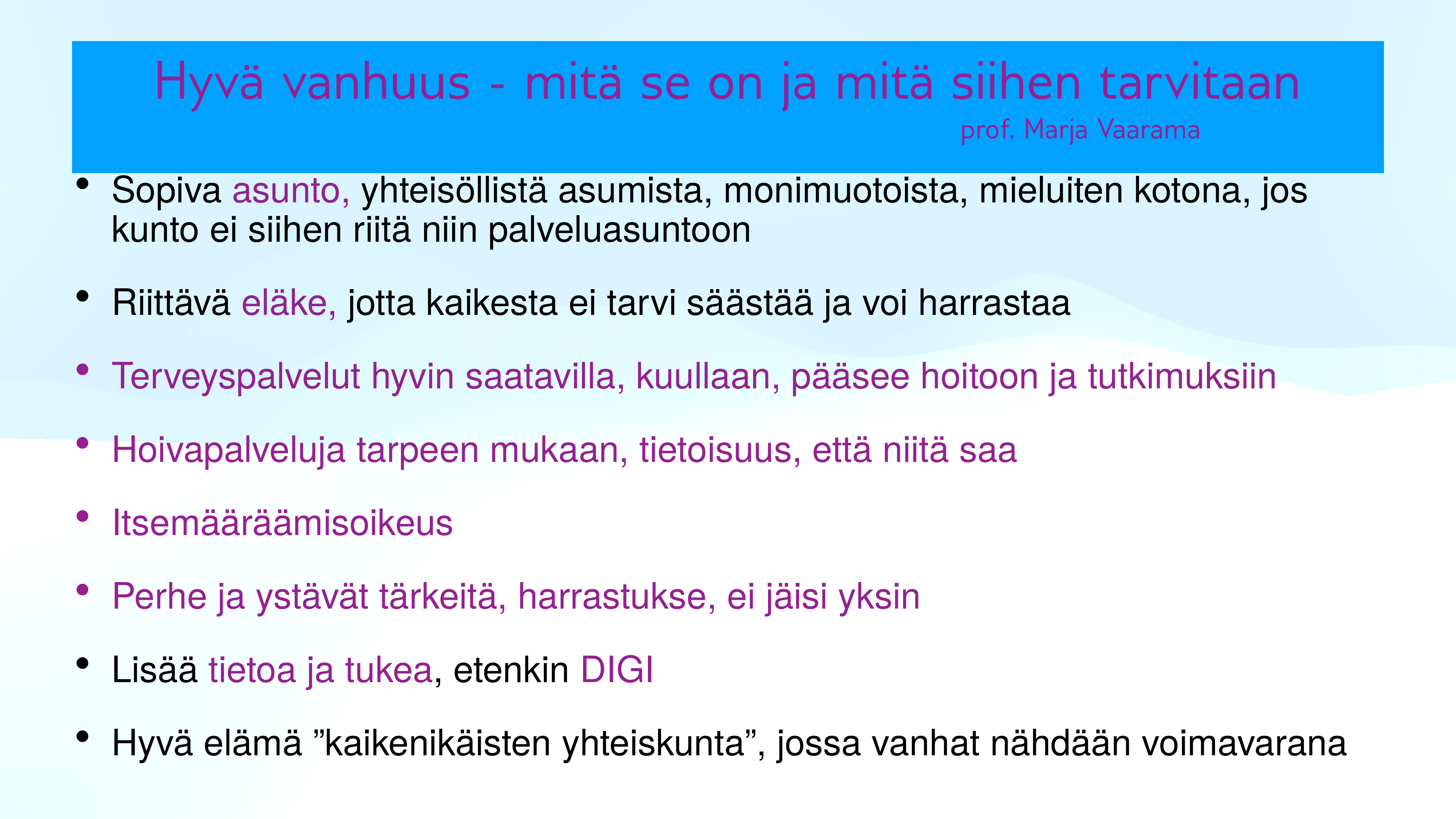

# Hyvä vanhuus - mitä se on ja mitä siihen tarvitaan
                                                                                      prof. Marja Vaarama
Sopiva asunto, yhteisöllistä asumista, monimuotoista, mieluiten kotona, jos kunto ei siihen riitä niin palveluasuntoon
Riittävä eläke, jotta kaikesta ei tarvi säästää ja voi harrastaa
Terveyspalvelut hyvin saatavilla, kuullaan, pääsee hoitoon ja tutkimuksiin
Hoivapalveluja tarpeen mukaan, tietoisuus, että niitä saa
Itsemääräämisoikeus
Perhe ja ystävät tärkeitä, harrastukse, ei jäisi yksin
Lisää tietoa ja tukea, etenkin DIGI
Hyvä elämä ”kaikenikäisten yhteiskunta”, jossa vanhat nähdään voimavarana